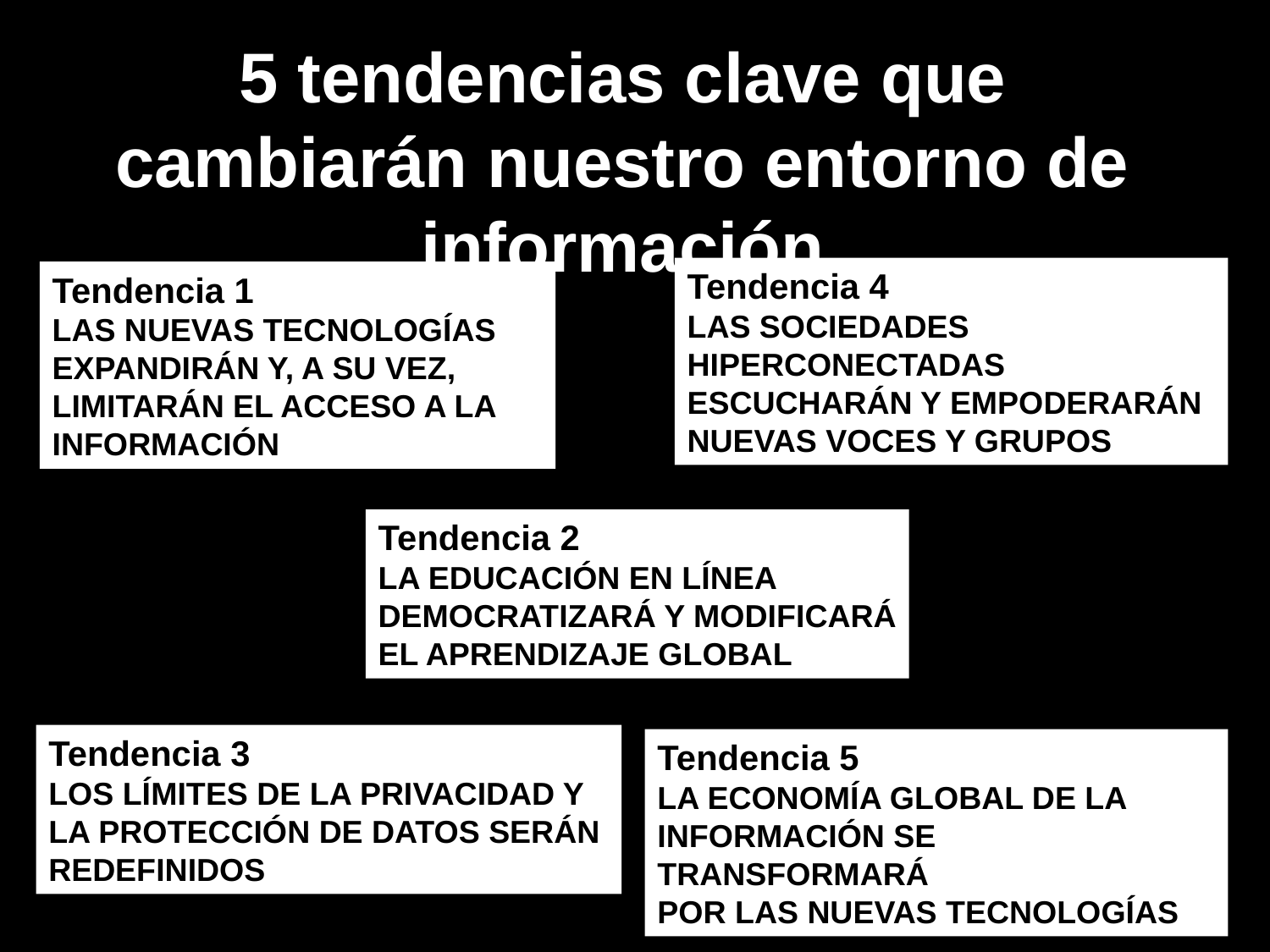

5 tendencias clave que cambiarán nuestro entorno de información

Tendencia 4
LAS SOCIEDADES HIPERCONECTADAS
ESCUCHARÁN Y EMPODERARÁN NUEVAS VOCES Y GRUPOS
Tendencia 1
LAS NUEVAS TECNOLOGÍAS EXPANDIRÁN Y, A SU VEZ, LIMITARÁN EL ACCESO A LA INFORMACIÓN
Tendencia 2
LA EDUCACIÓN EN LÍNEA
DEMOCRATIZARÁ Y MODIFICARÁ
EL APRENDIZAJE GLOBAL
Tendencia 3
LOS LÍMITES DE LA PRIVACIDAD Y
LA PROTECCIÓN DE DATOS SERÁN
REDEFINIDOS
Tendencia 5
LA ECONOMÍA GLOBAL DE LA INFORMACIÓN SE TRANSFORMARÁ
POR LAS NUEVAS TECNOLOGÍAS